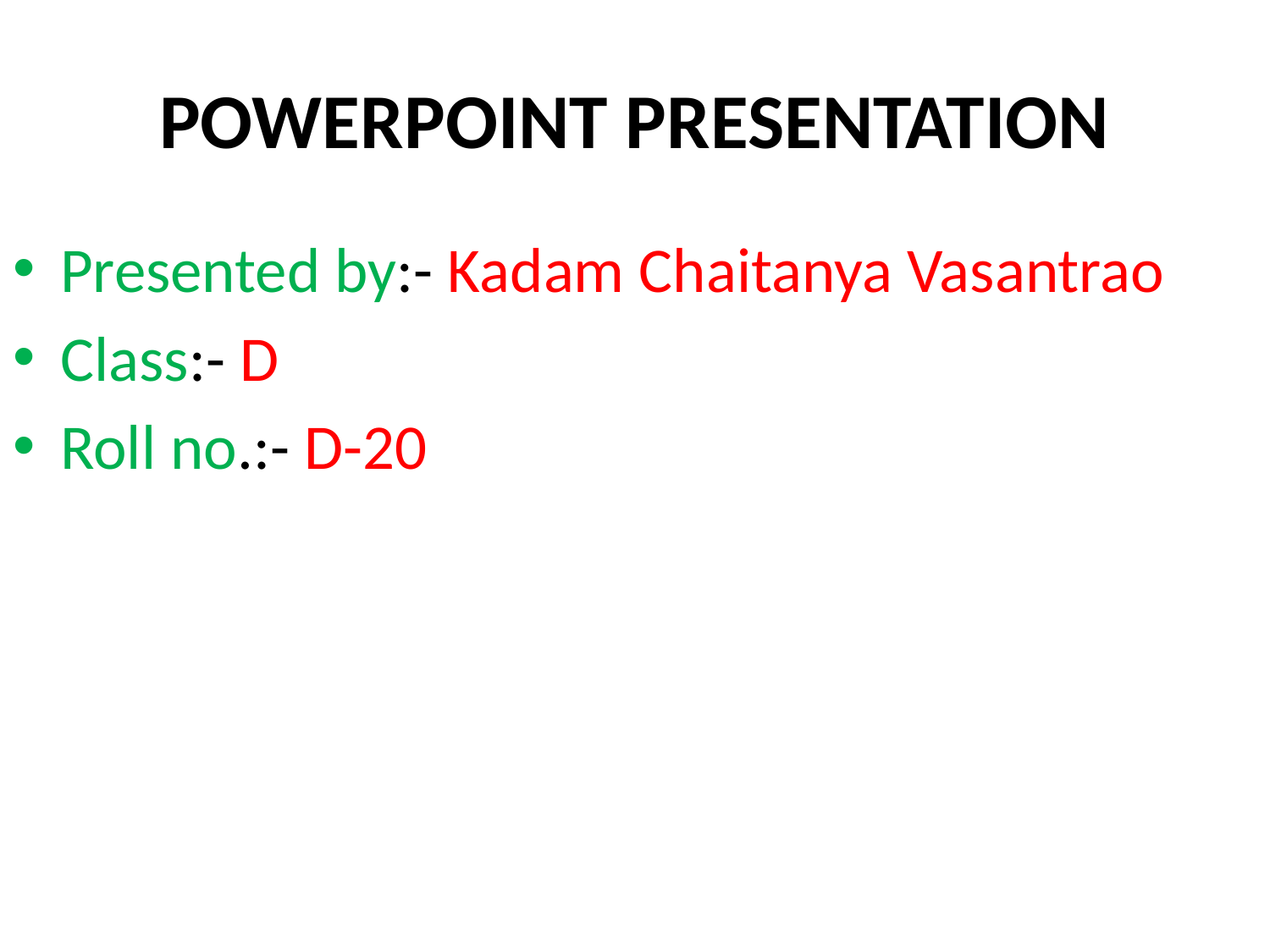

# POWERPOINT PRESENTATION
Presented by:- Kadam Chaitanya Vasantrao
Class:- D
Roll no.:- D-20